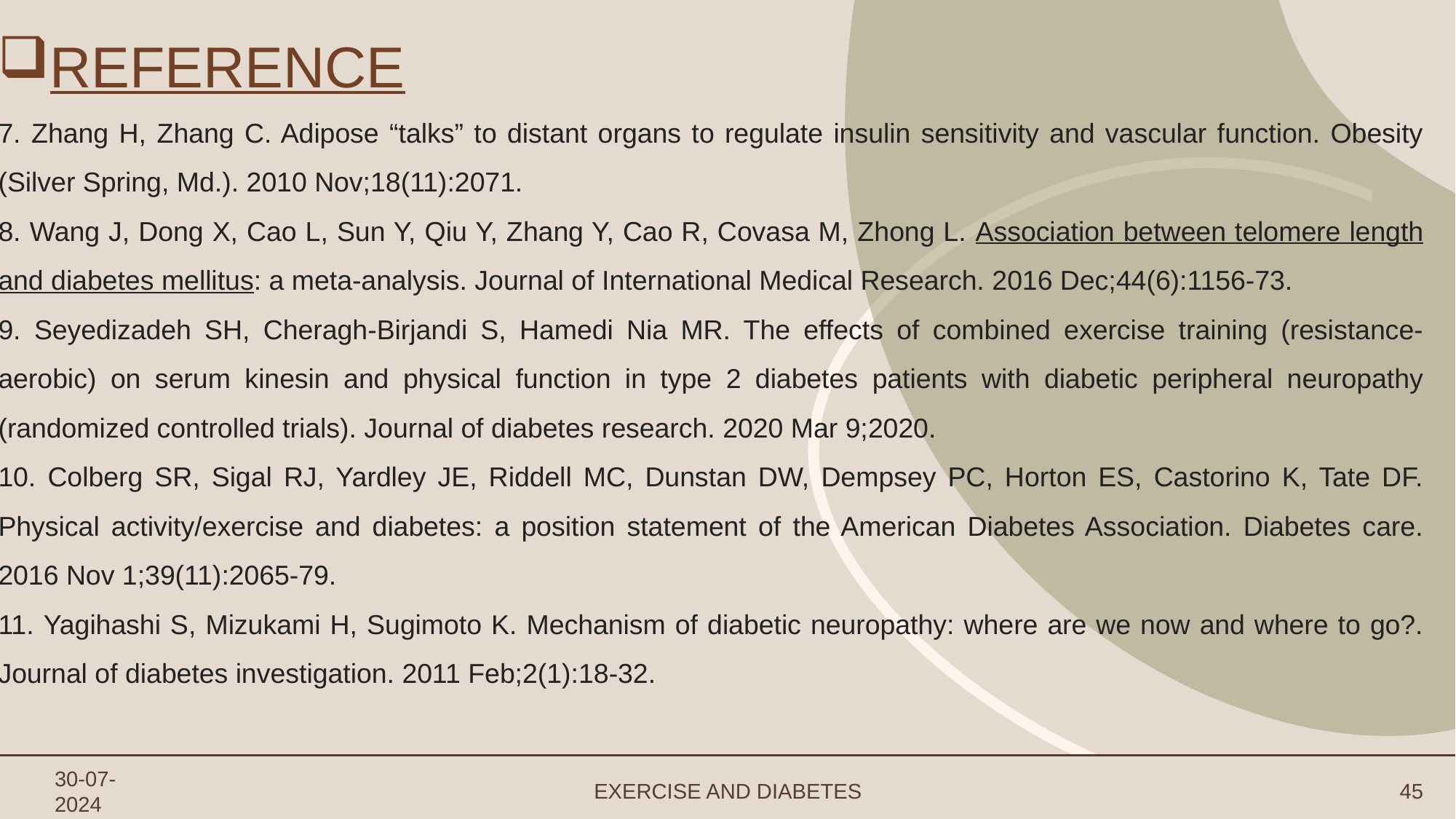

REFERENCE
7. Zhang H, Zhang C. Adipose “talks” to distant organs to regulate insulin sensitivity and vascular function. Obesity (Silver Spring, Md.). 2010 Nov;18(11):2071.
8. Wang J, Dong X, Cao L, Sun Y, Qiu Y, Zhang Y, Cao R, Covasa M, Zhong L. Association between telomere length and diabetes mellitus: a meta-analysis. Journal of International Medical Research. 2016 Dec;44(6):1156-73.
9. Seyedizadeh SH, Cheragh-Birjandi S, Hamedi Nia MR. The effects of combined exercise training (resistance-aerobic) on serum kinesin and physical function in type 2 diabetes patients with diabetic peripheral neuropathy (randomized controlled trials). Journal of diabetes research. 2020 Mar 9;2020.
10. Colberg SR, Sigal RJ, Yardley JE, Riddell MC, Dunstan DW, Dempsey PC, Horton ES, Castorino K, Tate DF. Physical activity/exercise and diabetes: a position statement of the American Diabetes Association. Diabetes care. 2016 Nov 1;39(11):2065-79.
11. Yagihashi S, Mizukami H, Sugimoto K. Mechanism of diabetic neuropathy: where are we now and where to go?. Journal of diabetes investigation. 2011 Feb;2(1):18-32.

#
30-07-2024
EXERCISE AND DIABETES
45